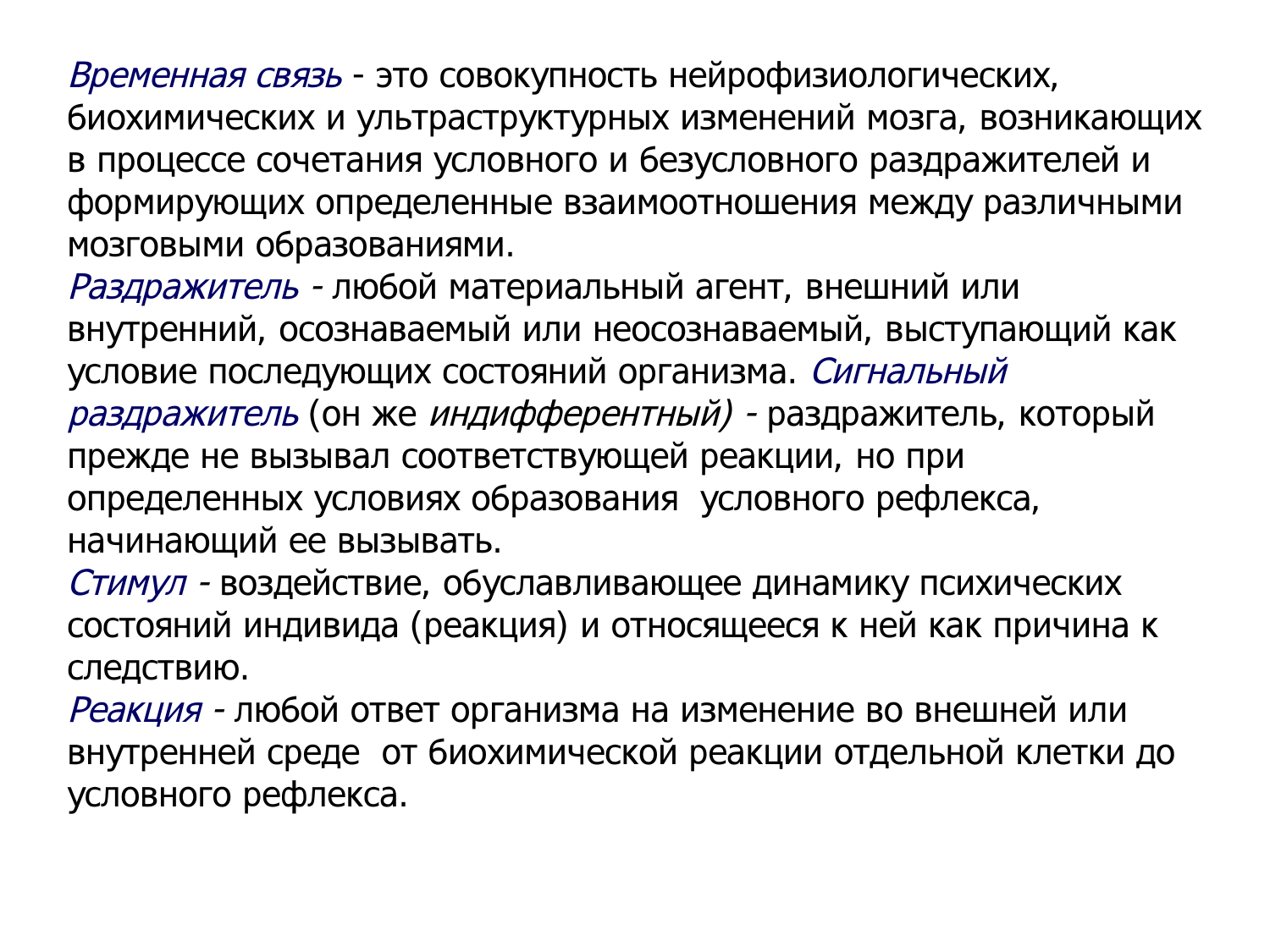

Временная связь - это совокупность нейрофизиологических, биохимических и ультраструктурных изменений мозга, возникающих в процессе сочетания условного и безусловного раздражителей и формирующих определенные взаимоотношения между различными мозговыми образованиями.
Раздражитель - любой материальный агент, внешний или внутренний, осознаваемый или неосознаваемый, выступающий как условие последующих состояний организма. Сигнальный раздражитель (он же индифферентный) - раздражитель, который прежде не вызывал соответствующей реакции, но при определенных условиях образования  условного рефлекса, начинающий ее вызывать.
Стимул - воздействие, обуславливающее динамику психических состояний индивида (реакция) и относящееся к ней как причина к следствию.
Реакция - любой ответ организма на изменение во внешней или внутренней среде  от биохимической реакции отдельной клетки до условного рефлекса.